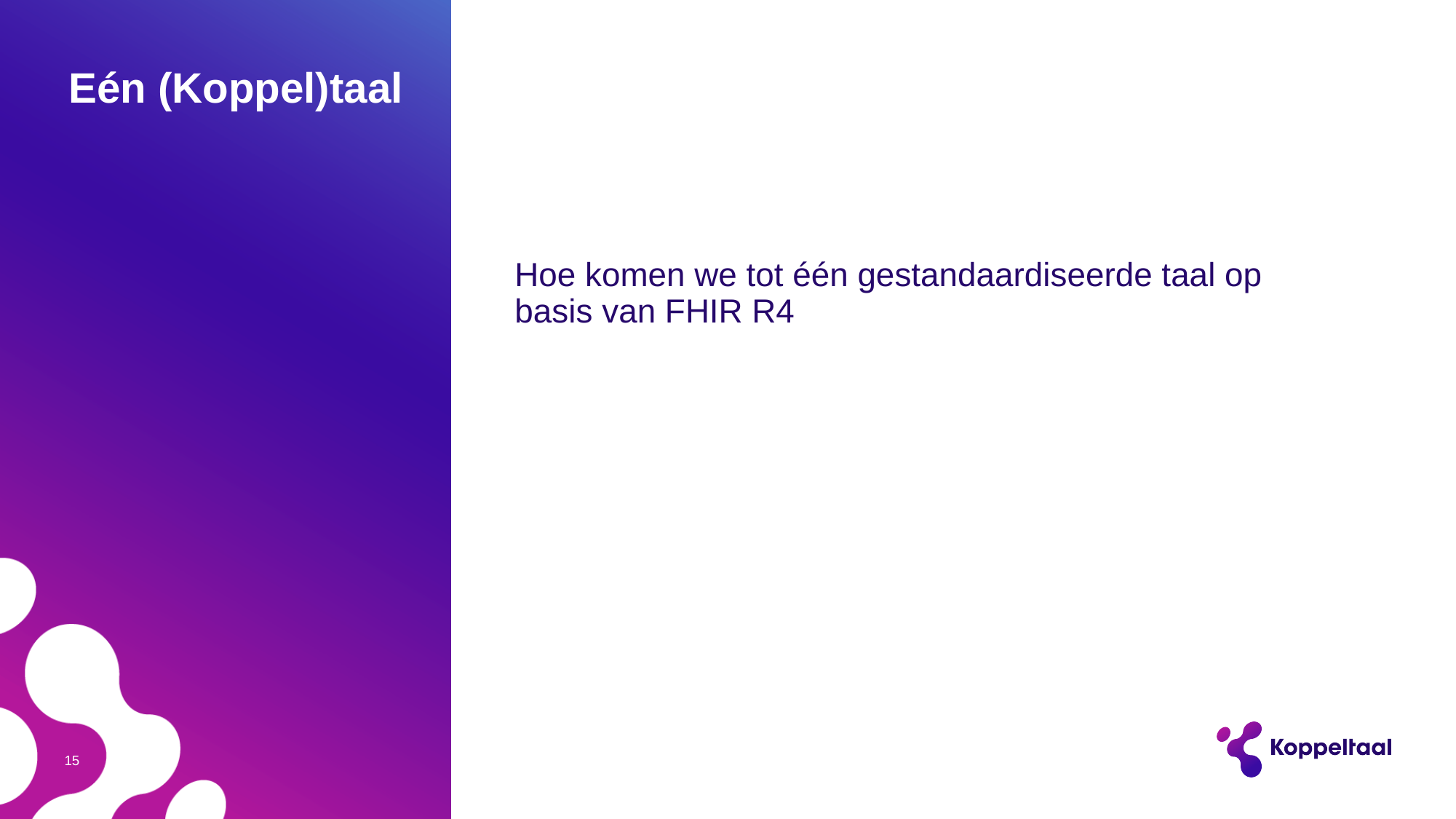

# Eén (Koppel)taal
Een Koppeltaal 2.0 selectie
FHIR R 4 Resource
Patiënt
Hoe komen we tot één gestandaardiseerde taal op basis van FHIR R4
FHIR R 4 attribuut
Voornaam
Achternaam
Geboortedatum
Geslacht
Email adres
NL core uitbreiding binnen een attribuut
…
…
…
…
…
...
Relatie met andere resource(s)
15

Koppeltaal 2.0 Profiel

nl-core (ZIBs)

FHIR R 4
FHIR R 4 als basis

FHIR is een HL7-standaard om digitaal gegevens uit te wisselen binnen en tussen zorginstellingen

Internationale gestandaardiseerde resources & attributen.
En de nl-core

Niet technische - afspraken voor het standaardiseren van de informatie die wordt gebruikt in het zorgproces

Internationale resources & attributen + uitbreiding voor NL toepassing

Koppeltaal 2.0 profiel

Selectie van internationale + NL resources & attributen + uitbreiding of beperking voor KT toepassing.